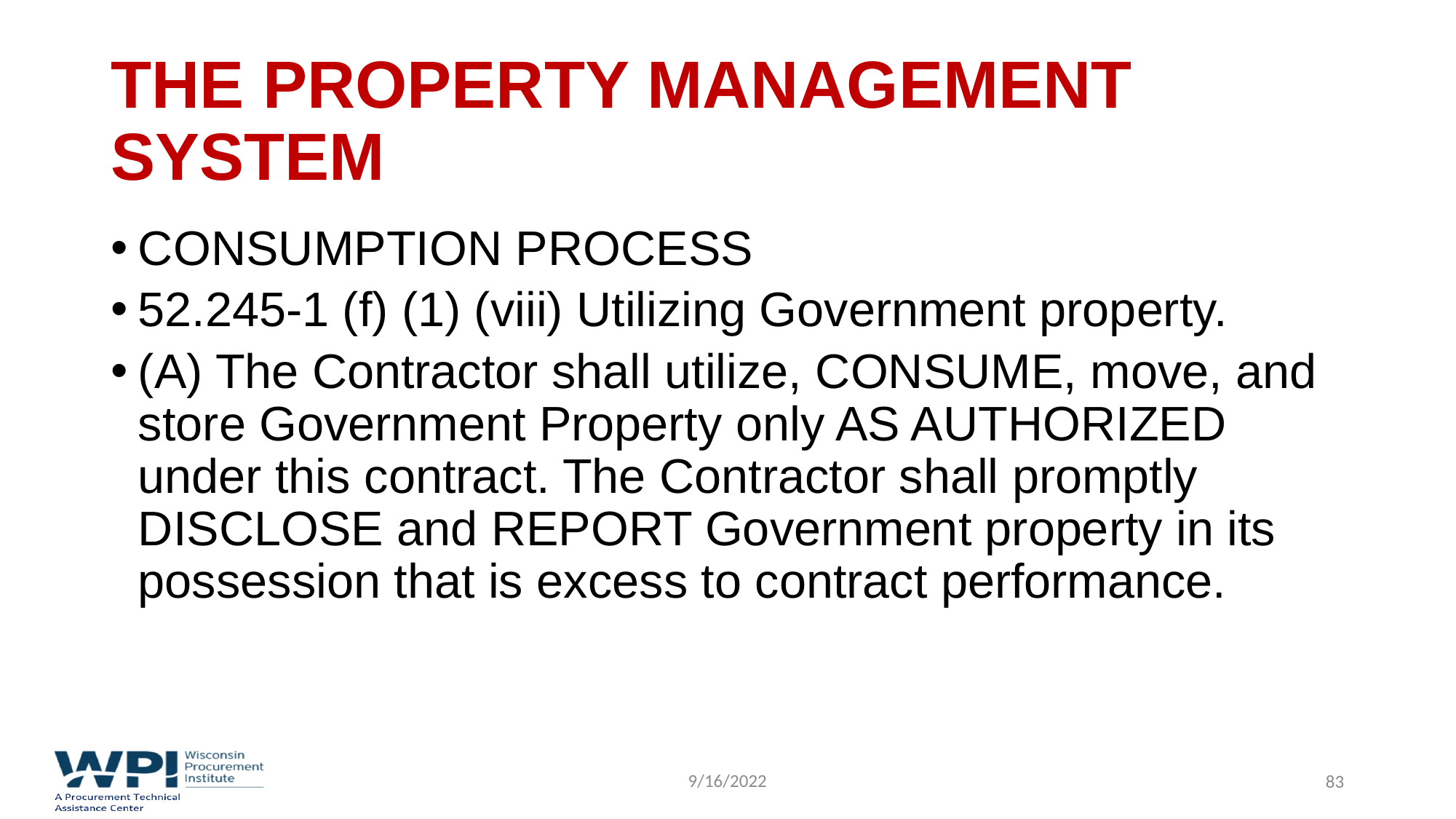

# The Property Management System
CONSUMPTION PROCESS
52.245-1 (f) (1) (viii) Utilizing Government property.
(A) The Contractor shall utilize, CONSUME, move, and store Government Property only AS AUTHORIZED under this contract. The Contractor shall promptly DISCLOSE and REPORT Government property in its possession that is excess to contract performance.

9/16/2022
83